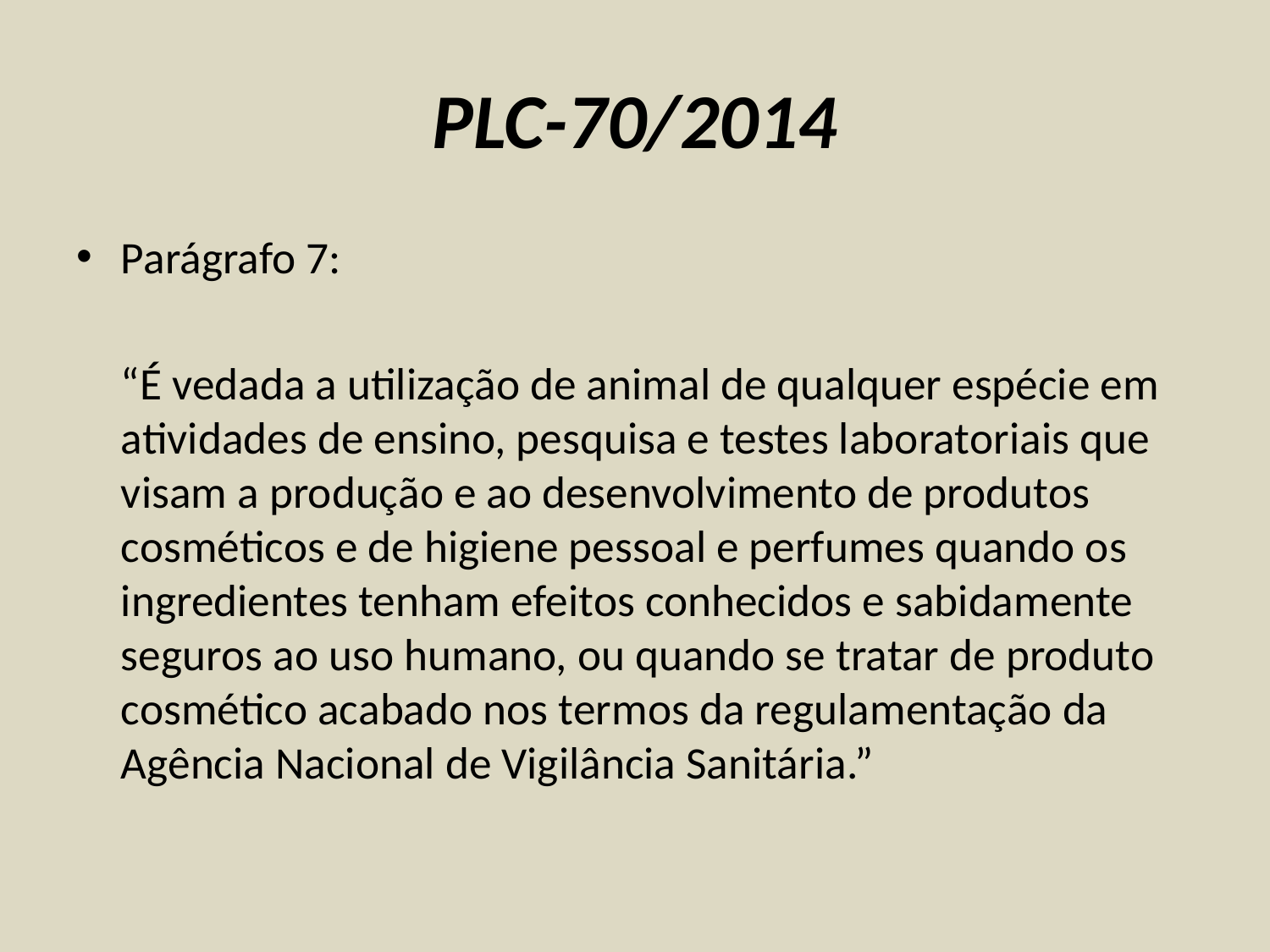

# PLC-70/2014
Parágrafo 7:

	“É vedada a utilização de animal de qualquer espécie em atividades de ensino, pesquisa e testes laboratoriais que visam a produção e ao desenvolvimento de produtos cosméticos e de higiene pessoal e perfumes quando os ingredientes tenham efeitos conhecidos e sabidamente seguros ao uso humano, ou quando se tratar de produto cosmético acabado nos termos da regulamentação da Agência Nacional de Vigilância Sanitária.”